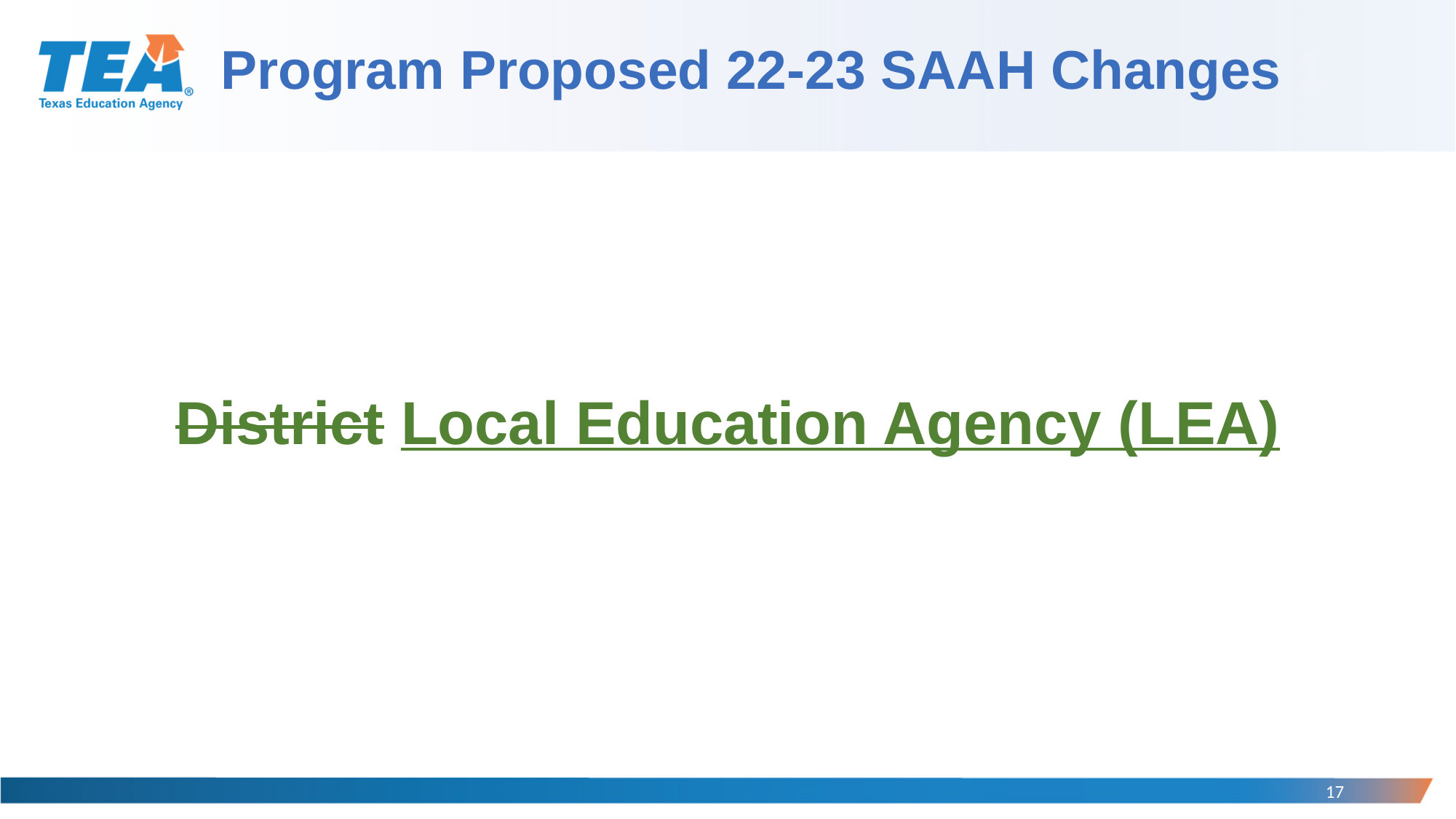

# Program Proposed 22-23 SAAH Changes 1

District Local Education Agency (LEA)
17